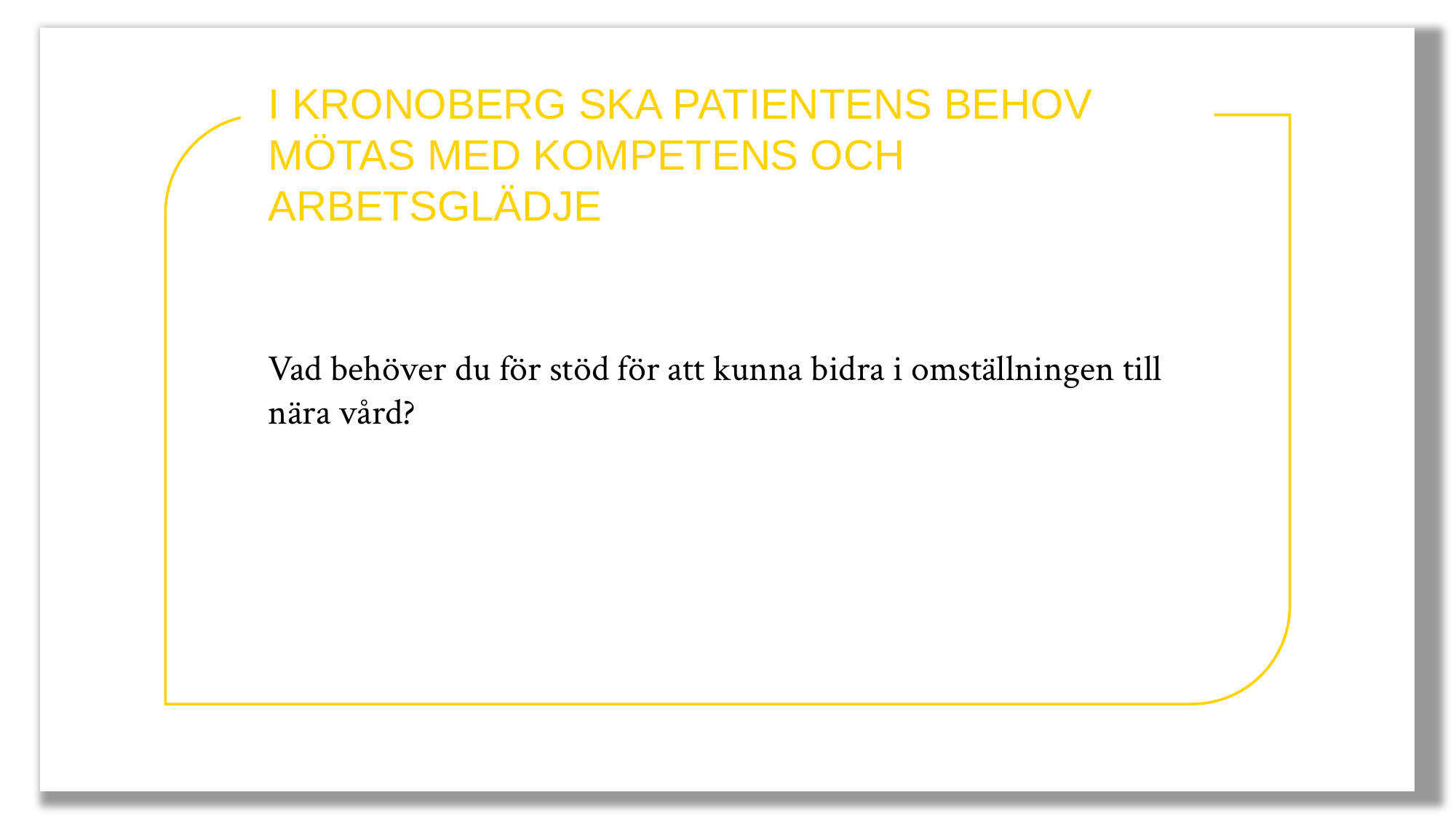

I KRONOBERG SKA PATIENTENS BEHOV MÖTAS MED KOMPETENS OCH ARBETSGLÄDJE

Vad behöver du för stöd för att kunna bidra i omställningen till nära vård?